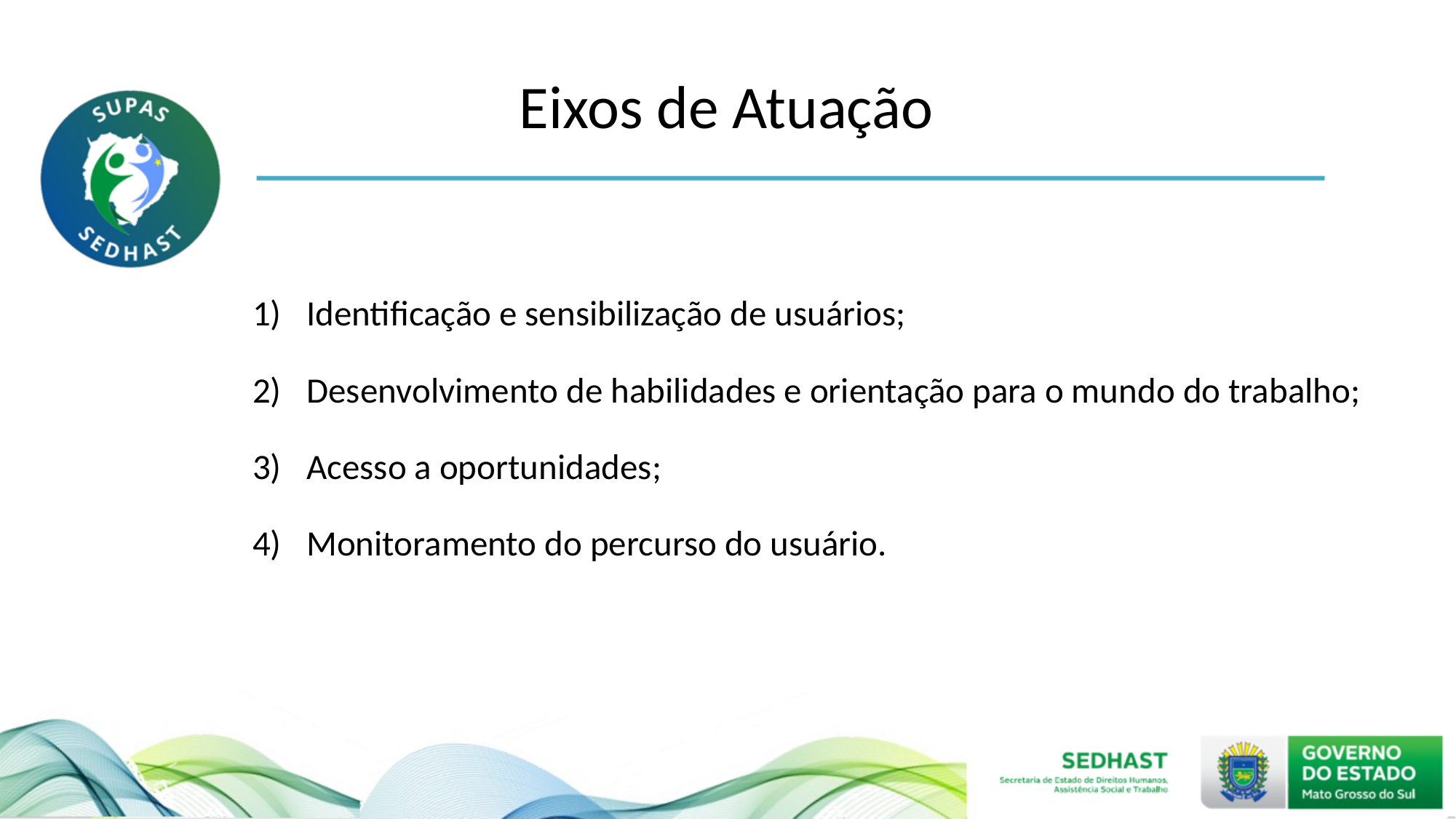

# Eixos de Atuação

Identificação e sensibilização de usuários;
Desenvolvimento de habilidades e orientação para o mundo do trabalho;
Acesso a oportunidades;
Monitoramento do percurso do usuário.